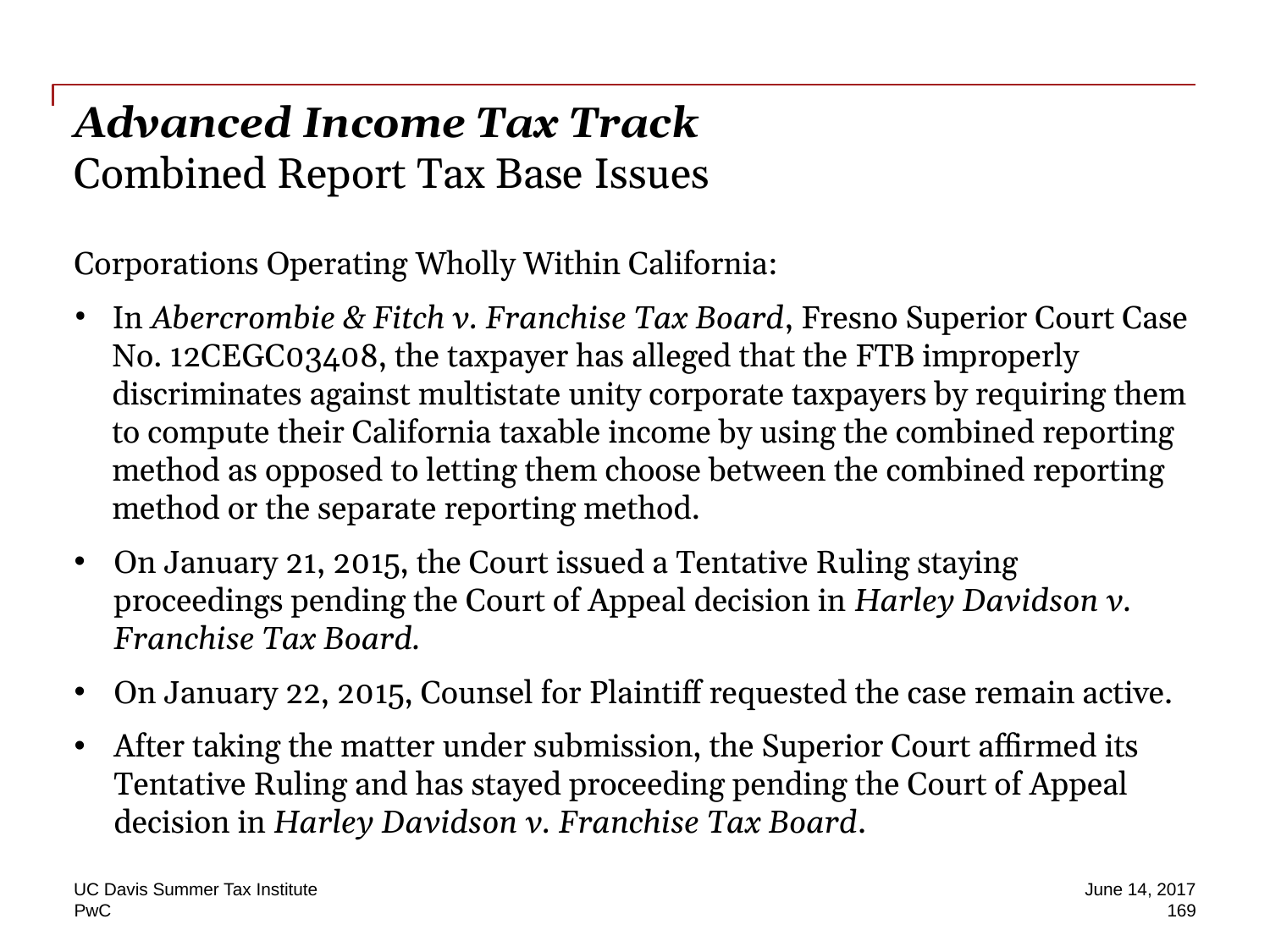

# Advanced Income Tax Track Combined Report Tax Base Issues
Corporations Operating Wholly Within California:
In Abercrombie & Fitch v. Franchise Tax Board, Fresno Superior Court Case No. 12CEGC03408, the taxpayer has alleged that the FTB improperly discriminates against multistate unity corporate taxpayers by requiring them to compute their California taxable income by using the combined reporting method as opposed to letting them choose between the combined reporting method or the separate reporting method.
On January 21, 2015, the Court issued a Tentative Ruling staying proceedings pending the Court of Appeal decision in Harley Davidson v. Franchise Tax Board.
On January 22, 2015, Counsel for Plaintiff requested the case remain active.
After taking the matter under submission, the Superior Court affirmed its Tentative Ruling and has stayed proceeding pending the Court of Appeal decision in Harley Davidson v. Franchise Tax Board.
UC Davis Summer Tax Institute
June 14, 2017
169